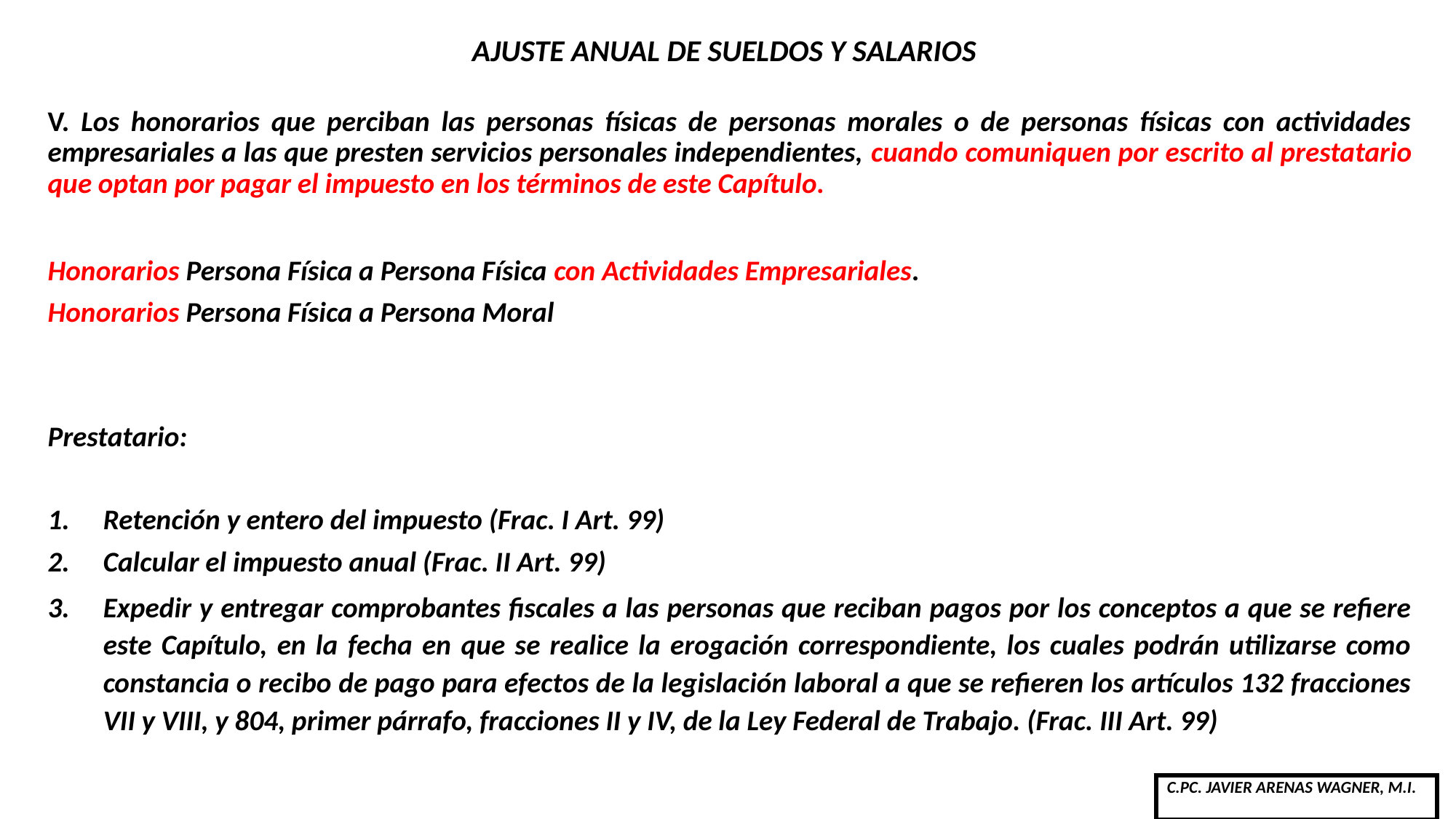

# AJUSTE ANUAL DE SUELDOS Y SALARIOS
V. Los honorarios que perciban las personas físicas de personas morales o de personas físicas con actividades empresariales a las que presten servicios personales independientes, cuando comuniquen por escrito al prestatario que optan por pagar el impuesto en los términos de este Capítulo.

Honorarios Persona Física a Persona Física con Actividades Empresariales.
Honorarios Persona Física a Persona Moral

Prestatario:

Retención y entero del impuesto (Frac. I Art. 99)
Calcular el impuesto anual (Frac. II Art. 99)
Expedir y entregar comprobantes fiscales a las personas que reciban pagos por los conceptos a que se refiere este Capítulo, en la fecha en que se realice la erogación correspondiente, los cuales podrán utilizarse como constancia o recibo de pago para efectos de la legislación laboral a que se refieren los artículos 132 fracciones VII y VIII, y 804, primer párrafo, fracciones II y IV, de la Ley Federal de Trabajo. (Frac. III Art. 99)Art. 99)
| C.PC. JAVIER ARENAS WAGNER, M.I. |
| --- |